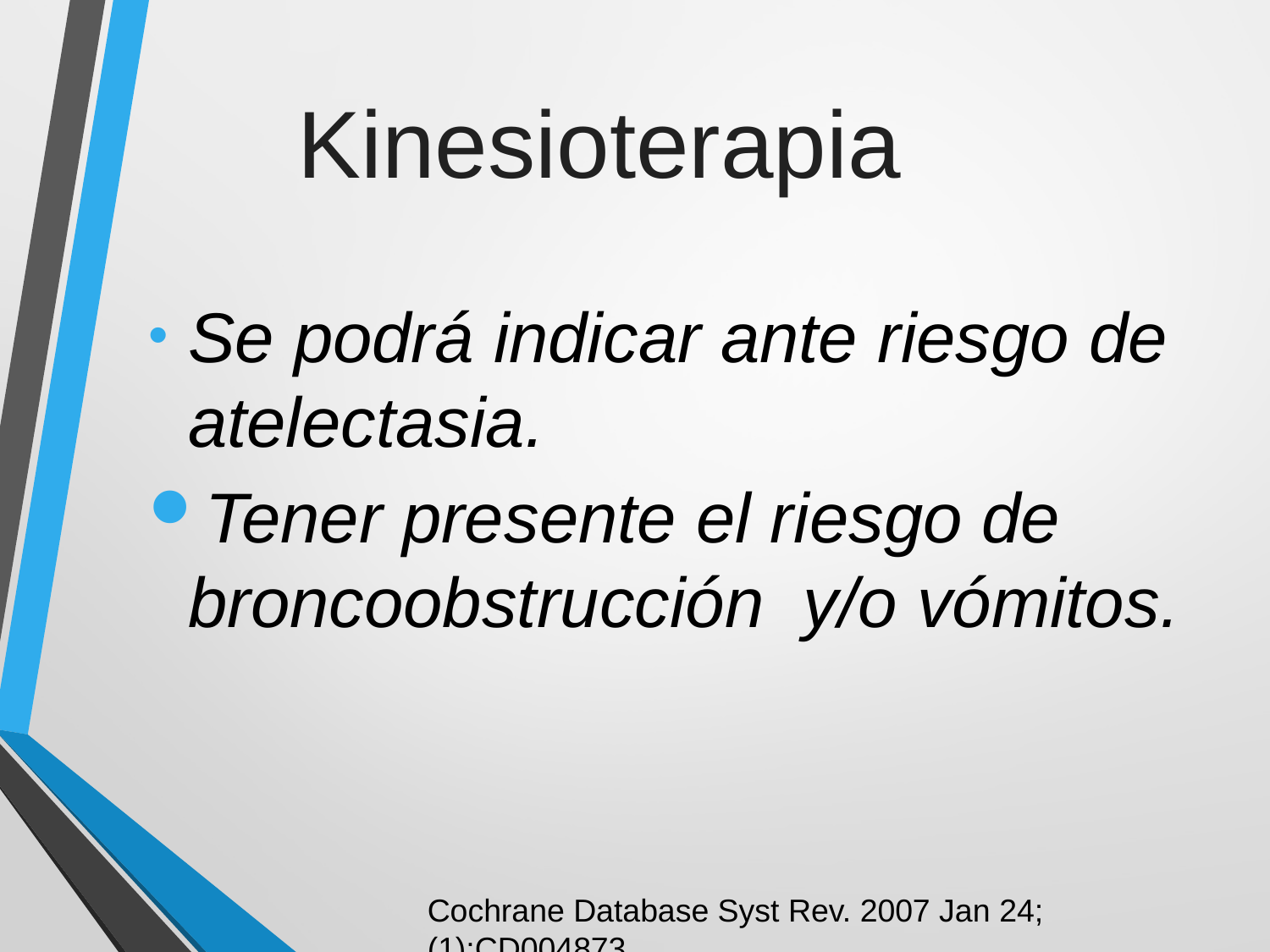

Kinesioterapia
Se podrá indicar ante riesgo de atelectasia.
Tener presente el riesgo de broncoobstrucción  y/o vómitos.

Cochrane Database Syst Rev. 2007 Jan 24;(1):CD004873.